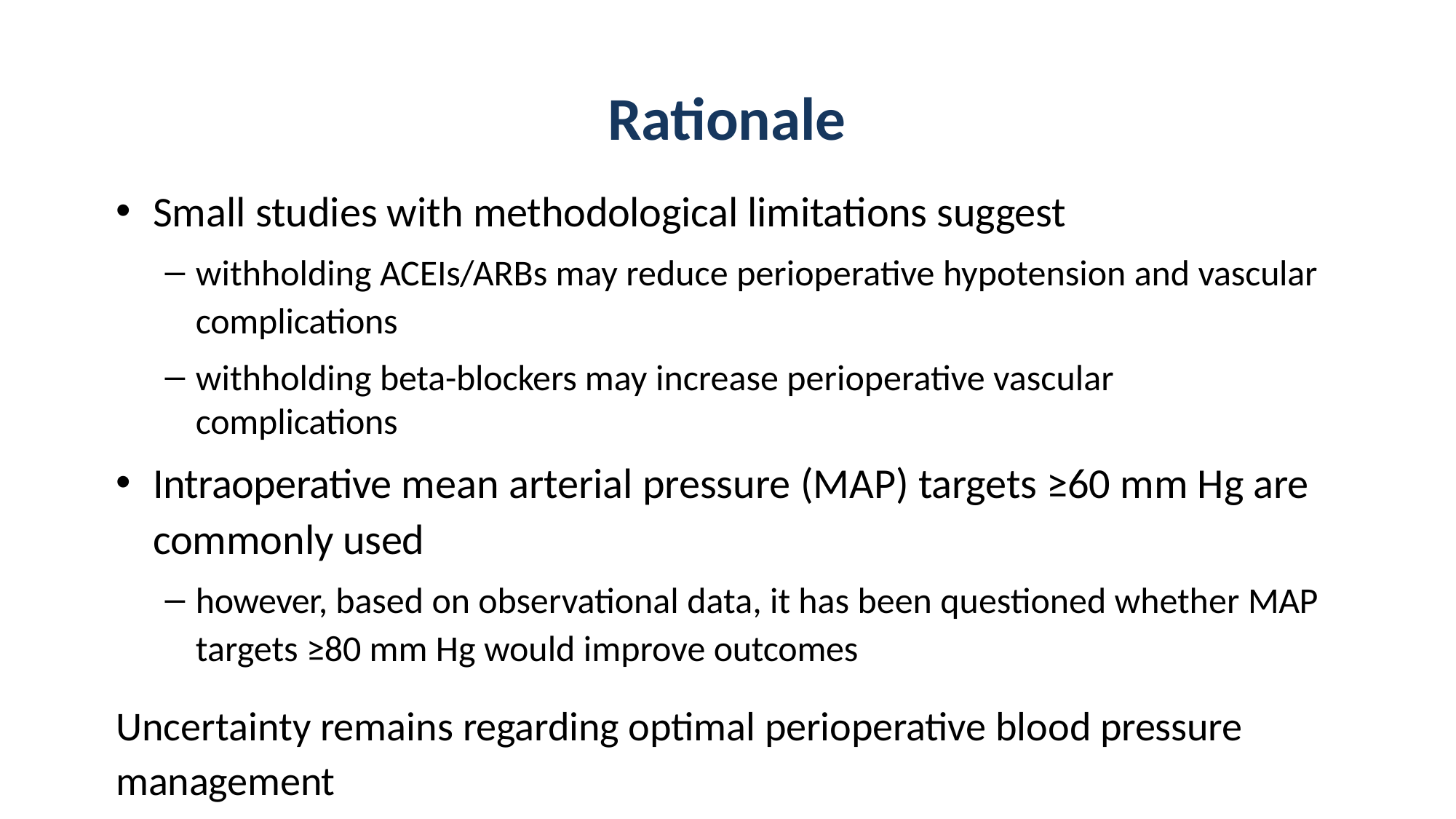

# Rationale
Small studies with methodological limitations suggest
withholding ACEIs/ARBs may reduce perioperative hypotension and vascular complications
withholding beta-blockers may increase perioperative vascular complications
Intraoperative mean arterial pressure (MAP) targets ≥60 mm Hg are
commonly used
however, based on observational data, it has been questioned whether MAP
targets ≥80 mm Hg would improve outcomes
Uncertainty remains regarding optimal perioperative blood pressure management